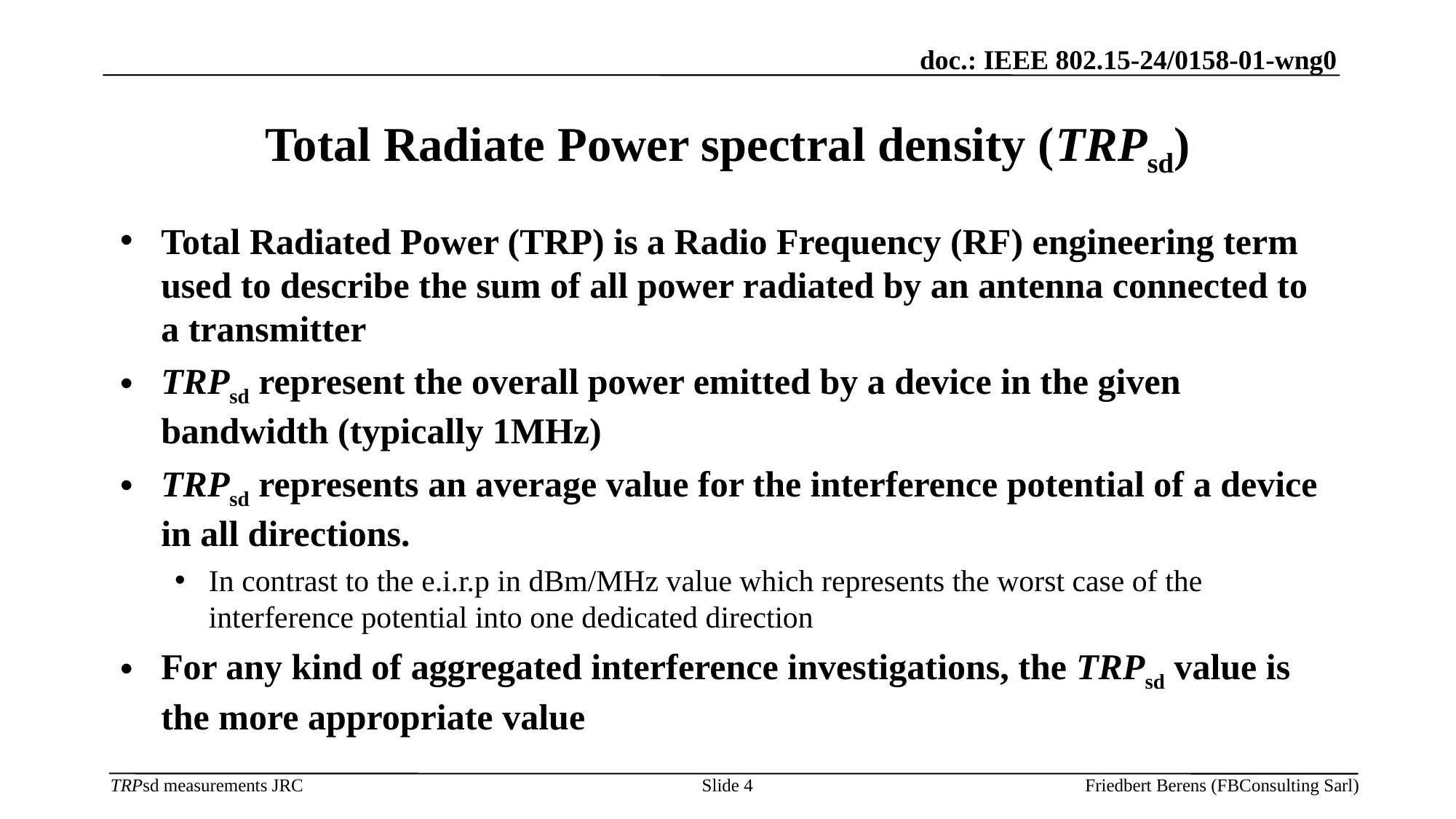

# Total Radiate Power spectral density (TRPsd)
Total Radiated Power (TRP) is a Radio Frequency (RF) engineering term used to describe the sum of all power radiated by an antenna connected to a transmitter
TRPsd represent the overall power emitted by a device in the given bandwidth (typically 1MHz)
TRPsd represents an average value for the interference potential of a device in all directions.
In contrast to the e.i.r.p in dBm/MHz value which represents the worst case of the interference potential into one dedicated direction
For any kind of aggregated interference investigations, the TRPsd value is the more appropriate value

Slide 4
Friedbert Berens (FBConsulting Sarl)